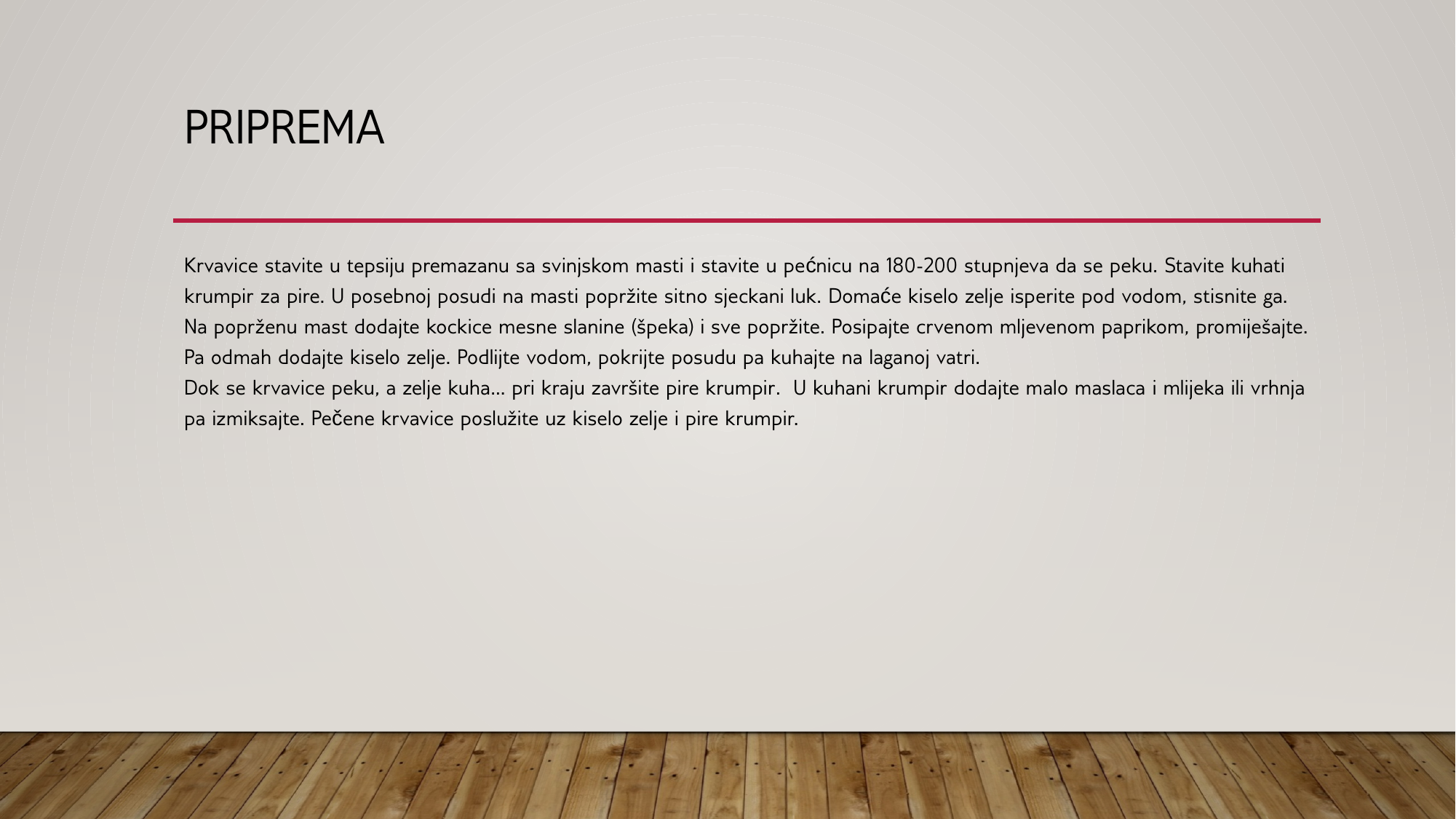

# PRIPREMA
Krvavice stavite u tepsiju premazanu sa svinjskom masti i stavite u pećnicu na 180-200 stupnjeva da se peku. Stavite kuhati krumpir za pire. U posebnoj posudi na masti popržite sitno sjeckani luk. Domaće kiselo zelje isperite pod vodom, stisnite ga. Na poprženu mast dodajte kockice mesne slanine (špeka) i sve popržite. Posipajte crvenom mljevenom paprikom, promiješajte. Pa odmah dodajte kiselo zelje. Podlijte vodom, pokrijte posudu pa kuhajte na laganoj vatri.
Dok se krvavice peku, a zelje kuha... pri kraju završite pire krumpir.  U kuhani krumpir dodajte malo maslaca i mlijeka ili vrhnja pa izmiksajte. Pečene krvavice poslužite uz kiselo zelje i pire krumpir.